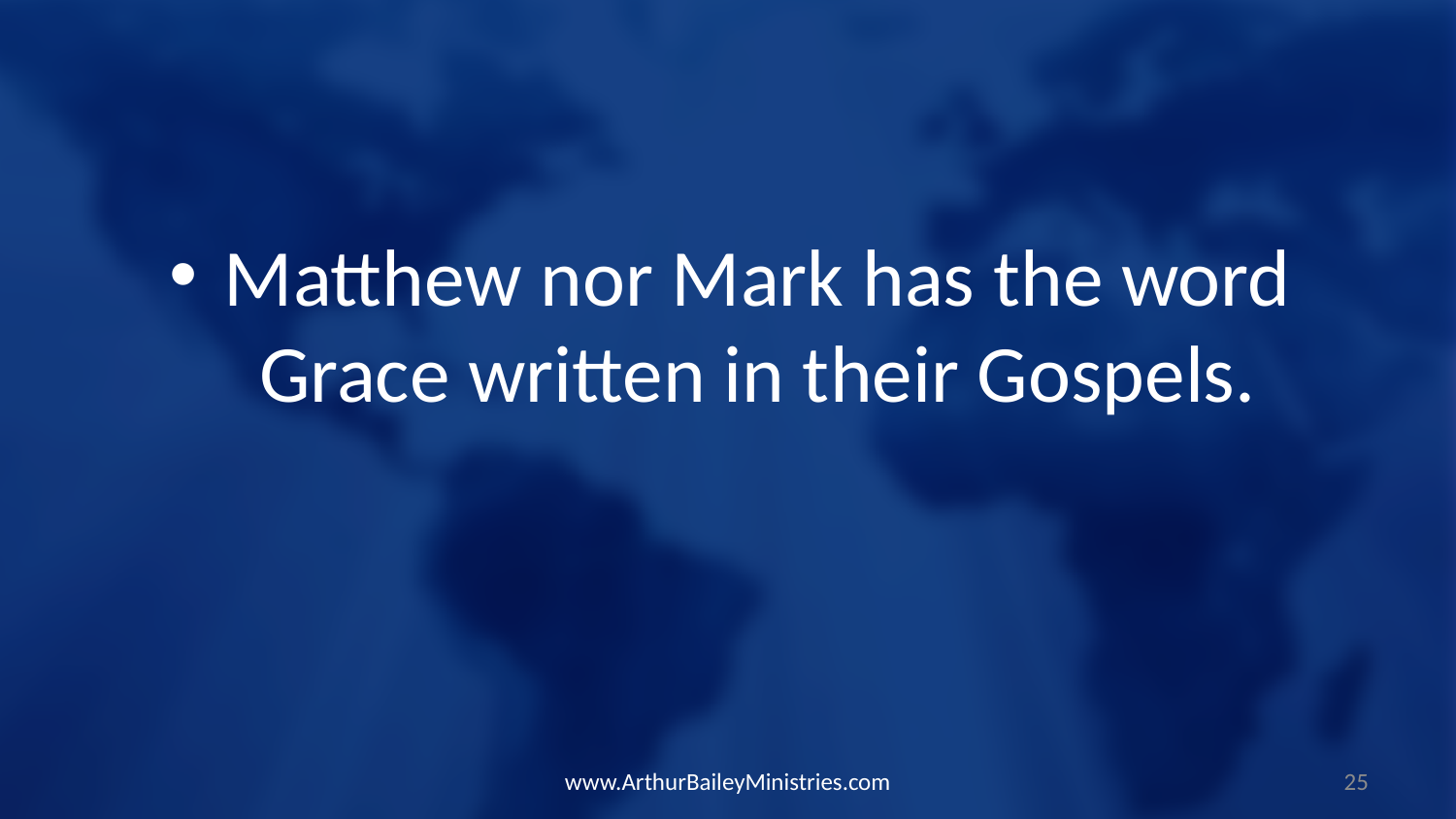

Matthew nor Mark has the word Grace written in their Gospels.

www.ArthurBaileyMinistries.com
25